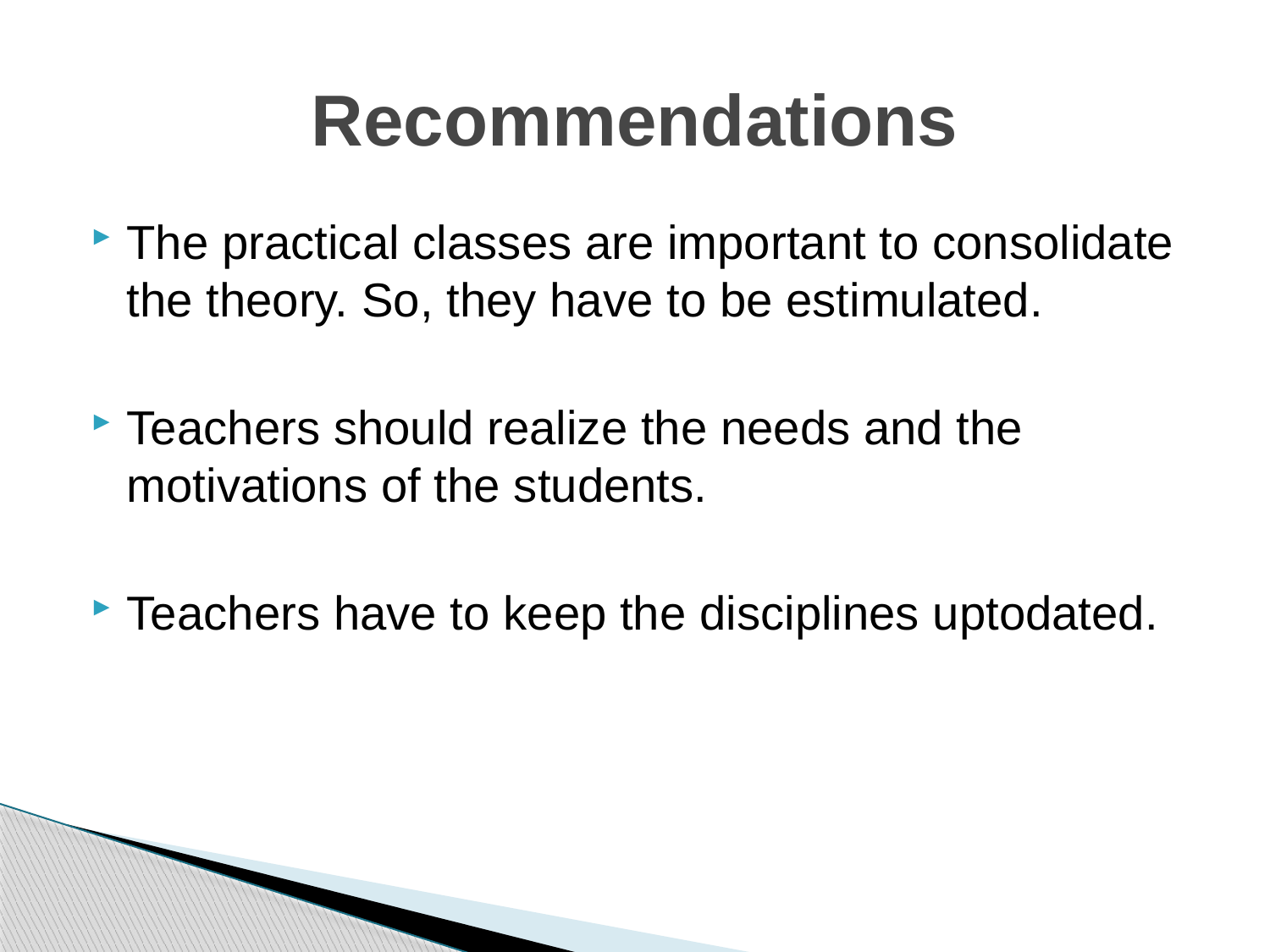

# Recommendations
The practical classes are important to consolidate the theory. So, they have to be estimulated.

Teachers should realize the needs and the motivations of the students.

Teachers have to keep the disciplines uptodated.